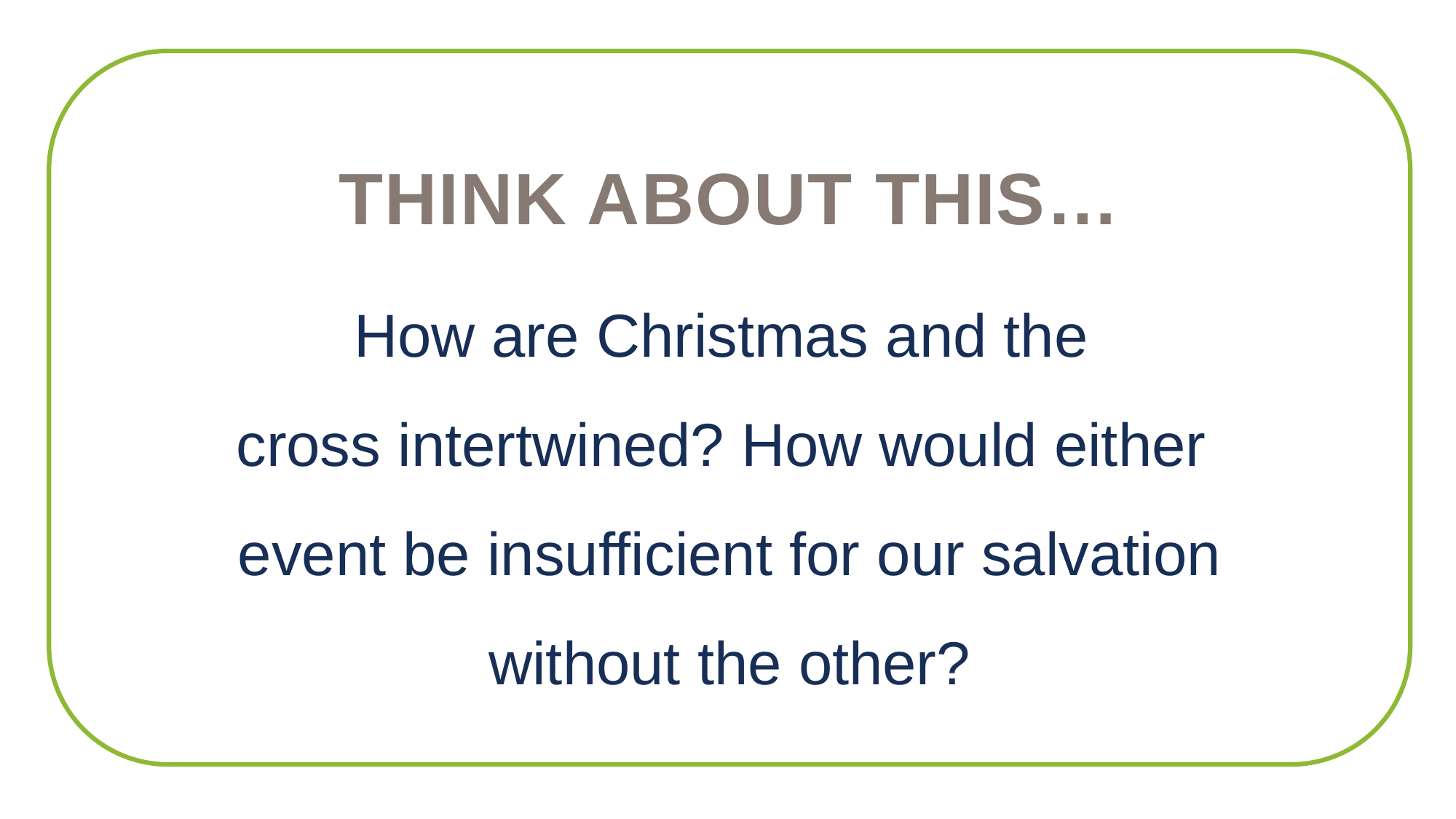

THINK ABOUT THIS…

How are Christmas and the
cross intertwined? How would either
event be insufficient for our salvation without the other?